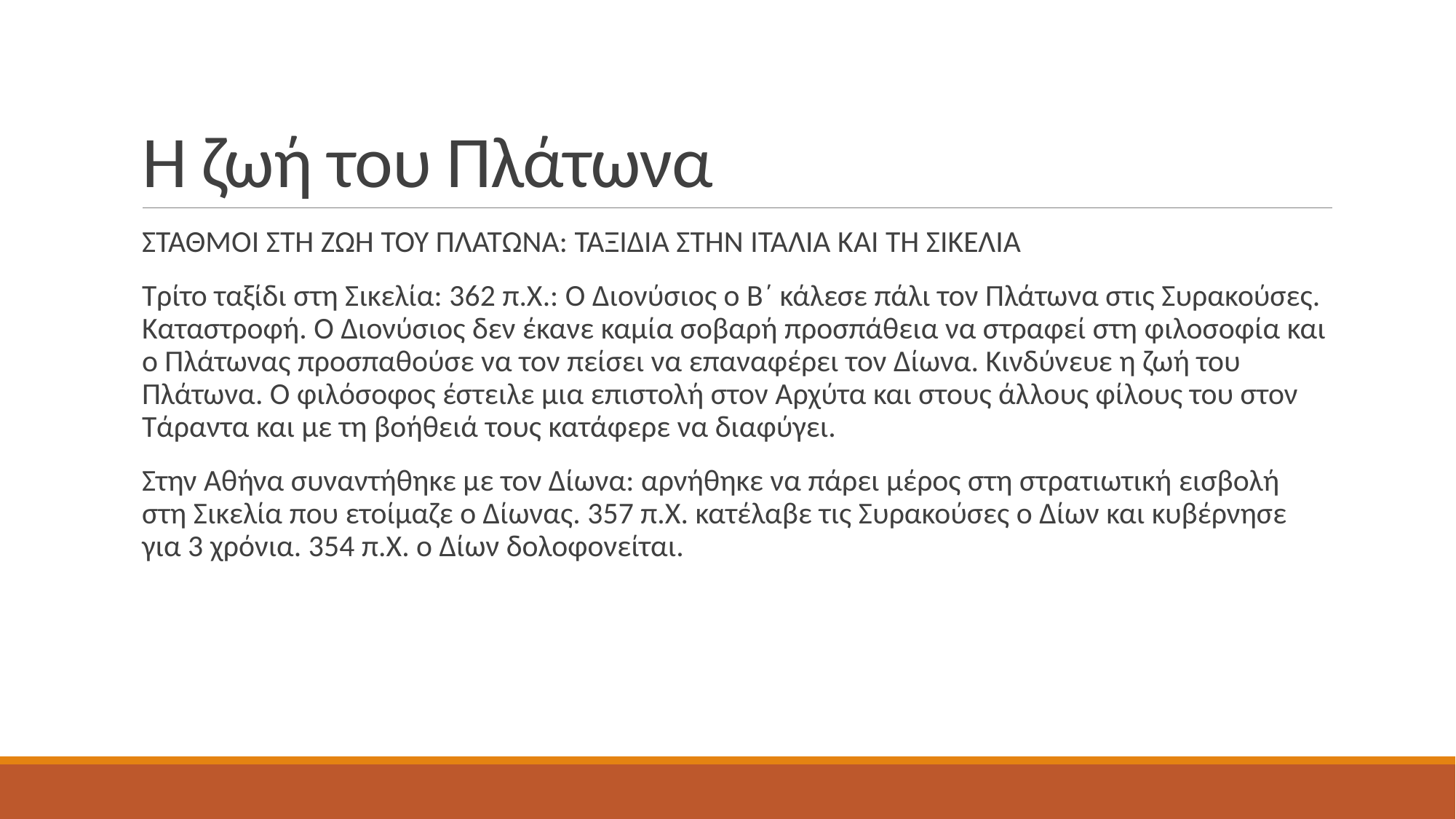

# Η ζωή του Πλάτωνα
ΣΤΑΘΜΟΙ ΣΤΗ ΖΩΗ ΤΟΥ ΠΛΑΤΩΝΑ: ΤΑΞΙΔΙΑ ΣΤΗΝ ΙΤΑΛΙΑ ΚΑΙ ΤΗ ΣΙΚΕΛΙΑ
Τρίτο ταξίδι στη Σικελία: 362 π.Χ.: Ο Διονύσιος ο Β΄ κάλεσε πάλι τον Πλάτωνα στις Συρακούσες. Καταστροφή. Ο Διονύσιος δεν έκανε καμία σοβαρή προσπάθεια να στραφεί στη φιλοσοφία και ο Πλάτωνας προσπαθούσε να τον πείσει να επαναφέρει τον Δίωνα. Κινδύνευε η ζωή του Πλάτωνα. Ο φιλόσοφος έστειλε μια επιστολή στον Αρχύτα και στους άλλους φίλους του στον Τάραντα και με τη βοήθειά τους κατάφερε να διαφύγει.
Στην Αθήνα συναντήθηκε με τον Δίωνα: αρνήθηκε να πάρει μέρος στη στρατιωτική εισβολή στη Σικελία που ετοίμαζε ο Δίωνας. 357 π.Χ. κατέλαβε τις Συρακούσες ο Δίων και κυβέρνησε για 3 χρόνια. 354 π.Χ. ο Δίων δολοφονείται.